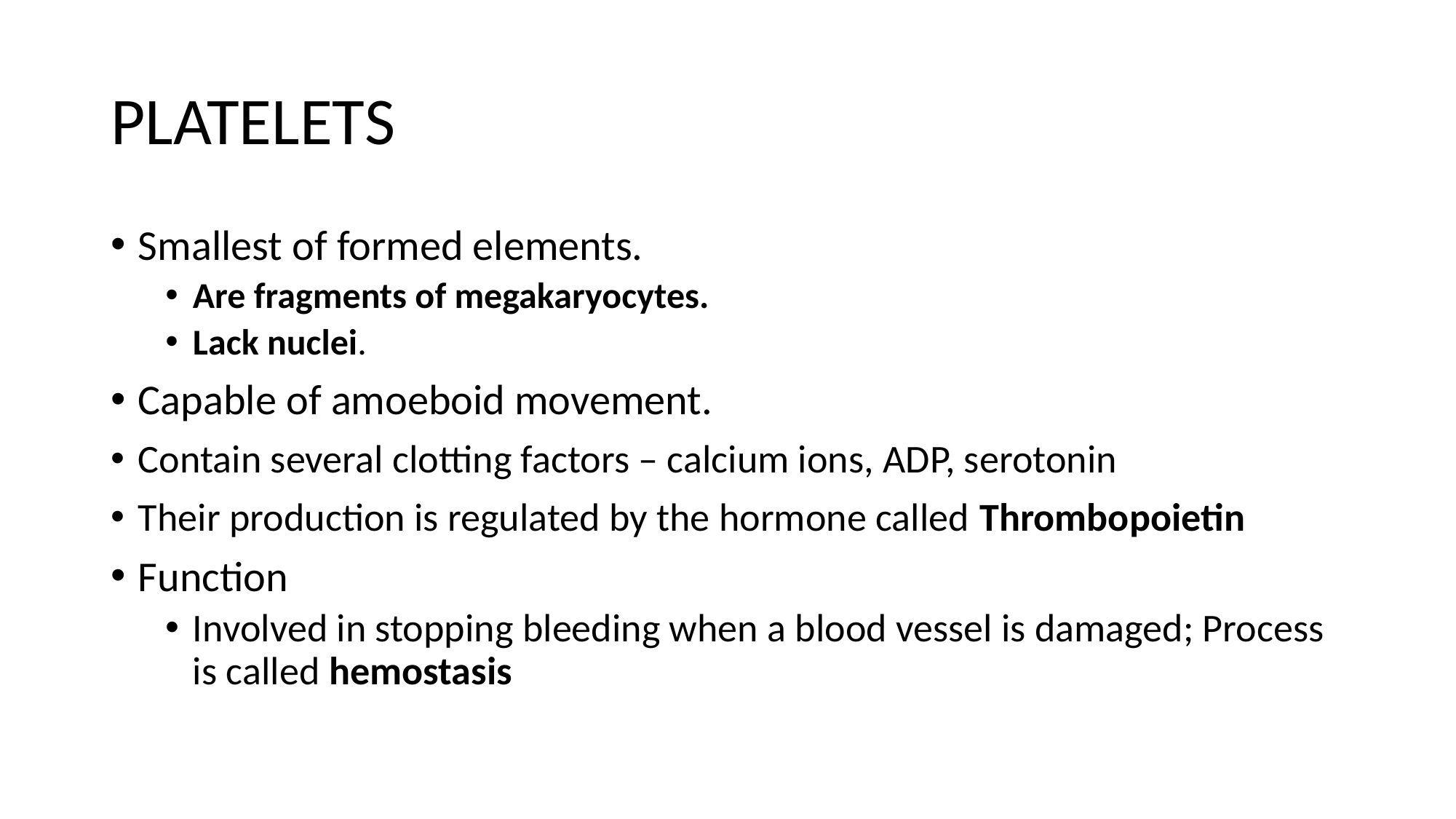

# PLATELETS
Smallest of formed elements.
Are fragments of megakaryocytes.
Lack nuclei.
Capable of amoeboid movement.
Contain several clotting factors – calcium ions, ADP, serotonin
Their production is regulated by the hormone called Thrombopoietin
Function
Involved in stopping bleeding when a blood vessel is damaged; Process is called hemostasis